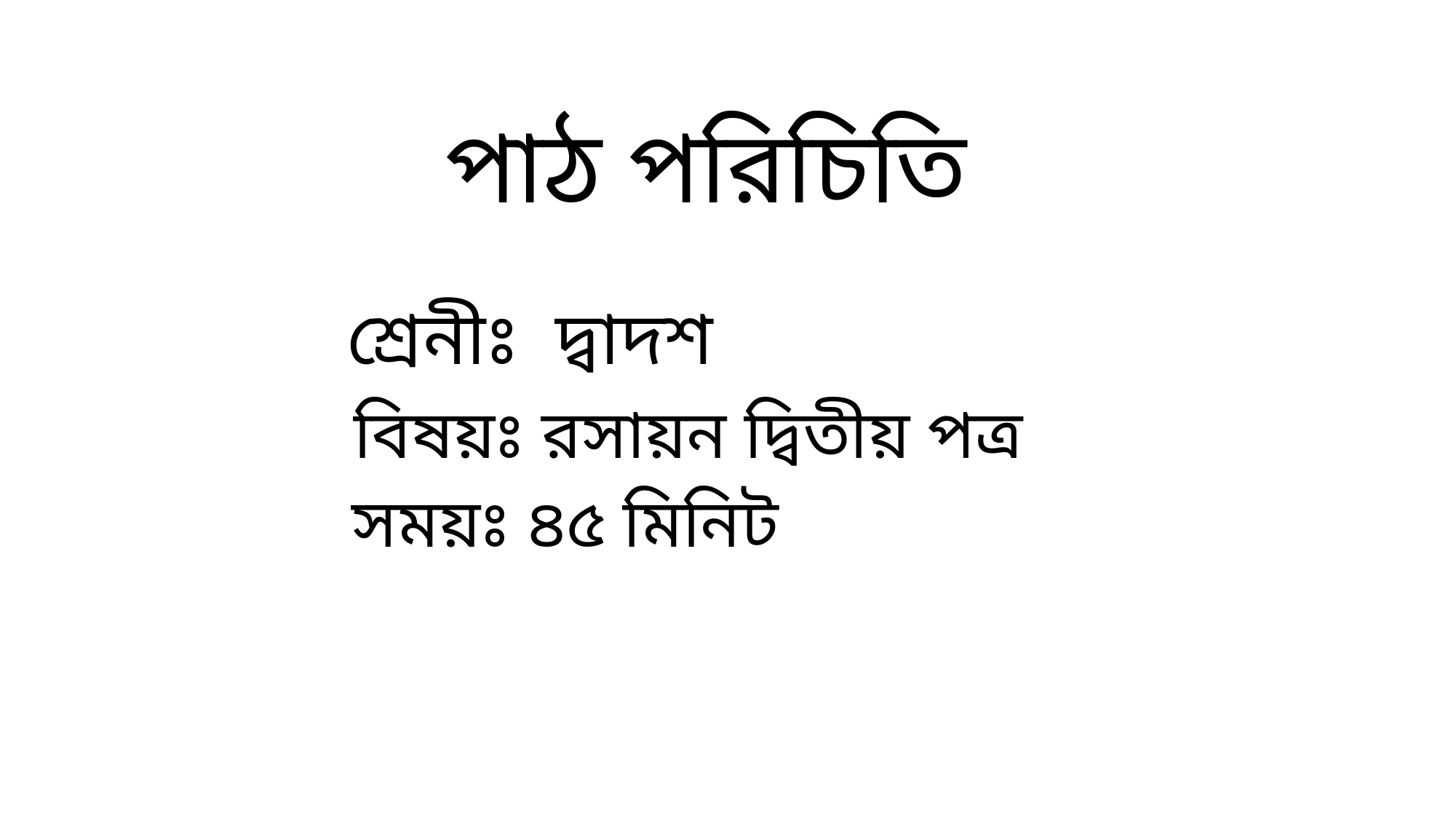

# পাঠ পরিচিতি
 শ্রেনীঃ  দ্বাদশ
 বিষয়ঃ রসায়ন দ্বিতীয় পত্র
 সময়ঃ ৪৫ মিনিট